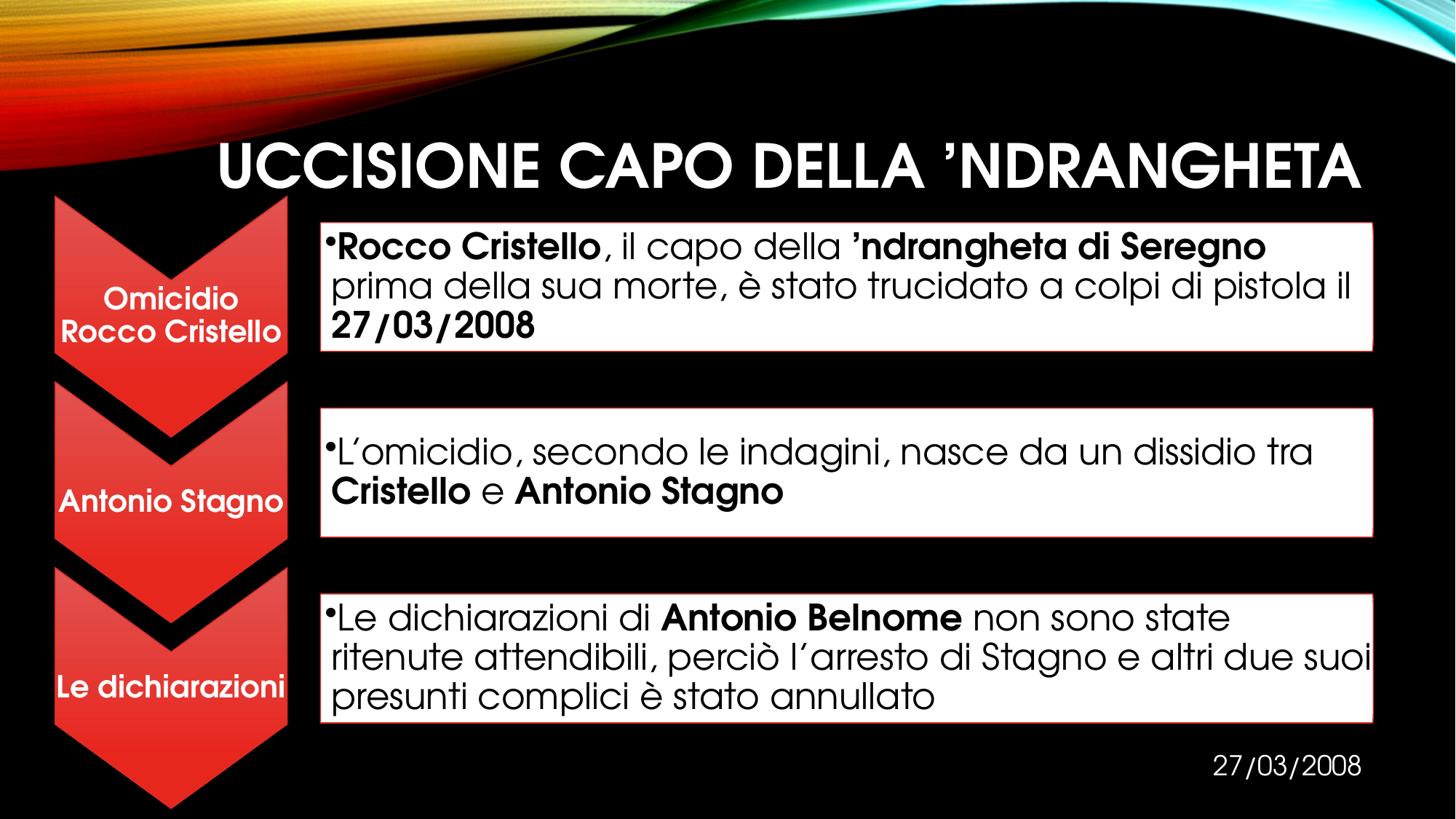

# Uccisione capo della ’ndrangheta
Omicidio Rocco Cristello
Rocco Cristello, il capo della ’ndrangheta di Seregno prima della sua morte, è stato trucidato a colpi di pistola il 27/03/2008
Antonio Stagno
L’omicidio, secondo le indagini, nasce da un dissidio tra Cristello e Antonio Stagno
Le dichiarazioni
Le dichiarazioni di Antonio Belnome non sono state ritenute attendibili, perciò l’arresto di Stagno e altri due suoi presunti complici è stato annullato
27/03/2008